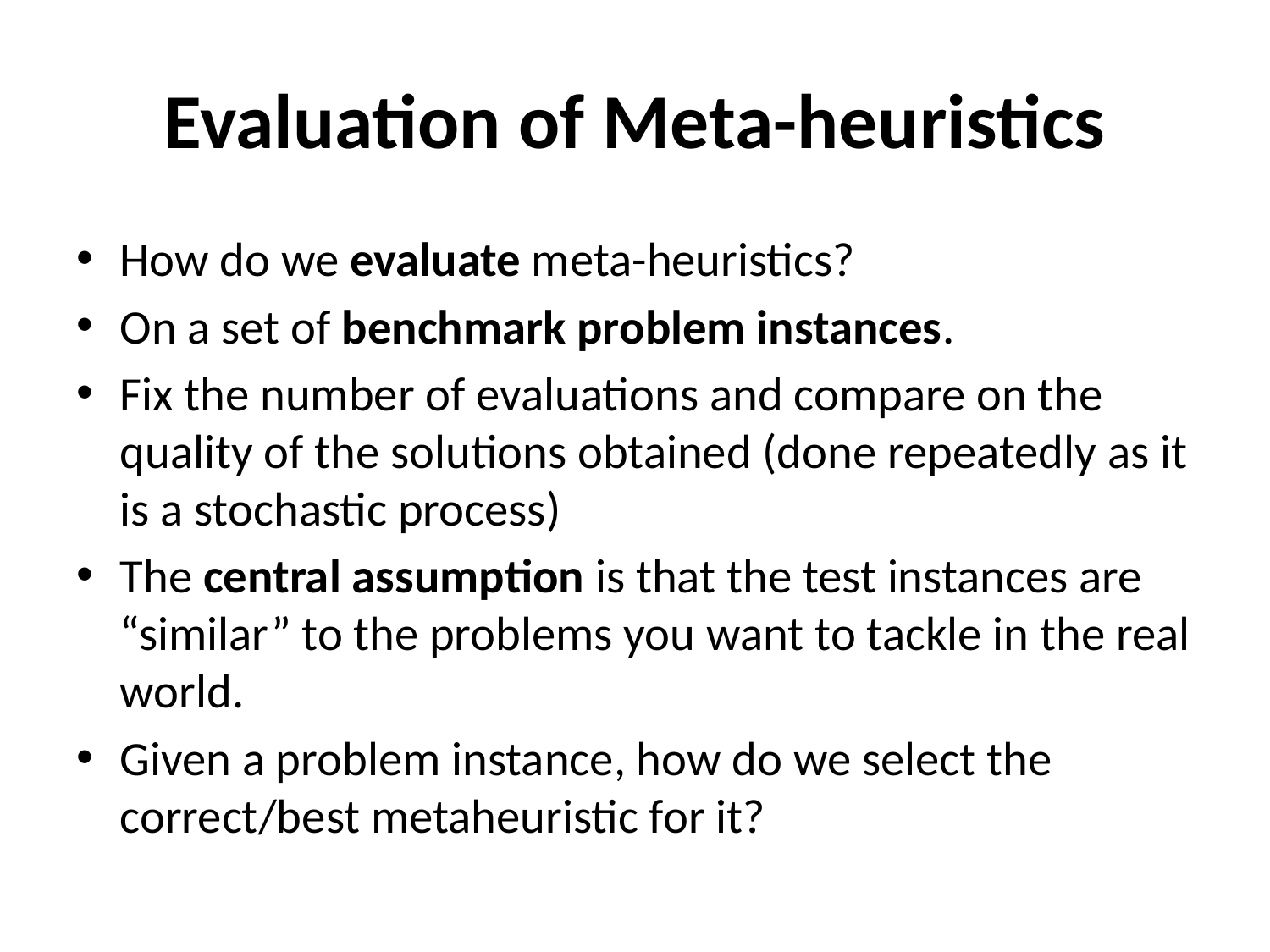

# Evaluation of Meta-heuristics
How do we evaluate meta-heuristics?
On a set of benchmark problem instances.
Fix the number of evaluations and compare on the quality of the solutions obtained (done repeatedly as it is a stochastic process)
The central assumption is that the test instances are “similar” to the problems you want to tackle in the real world.
Given a problem instance, how do we select the correct/best metaheuristic for it?